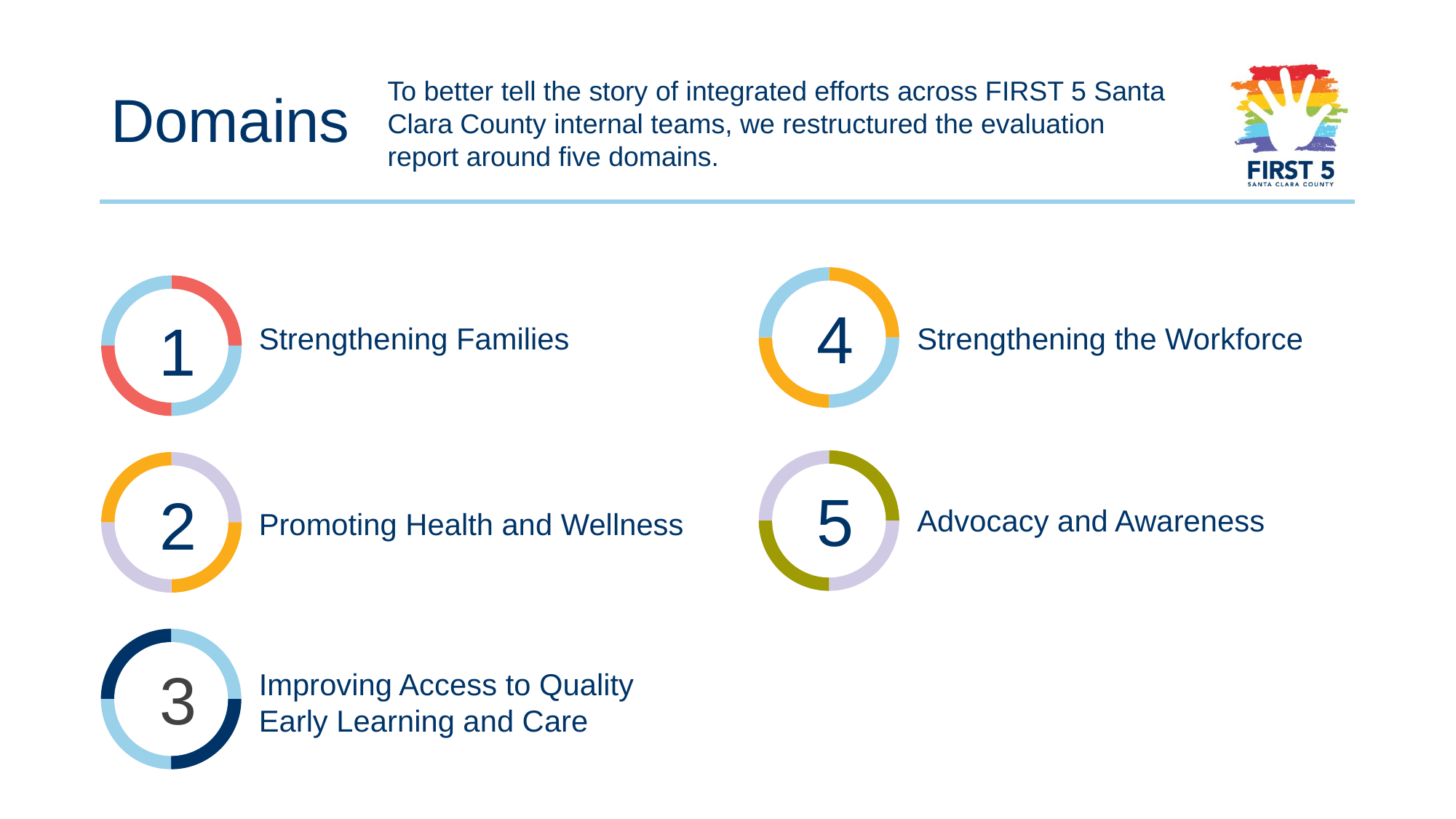

# Domains
To better tell the story of integrated efforts across FIRST 5 Santa Clara County internal teams, we restructured the evaluation report around five domains.
Strengthening Families
Strengthening the Workforce
Advocacy and Awareness
Promoting Health and Wellness
Improving Access to Quality Early Learning and Care